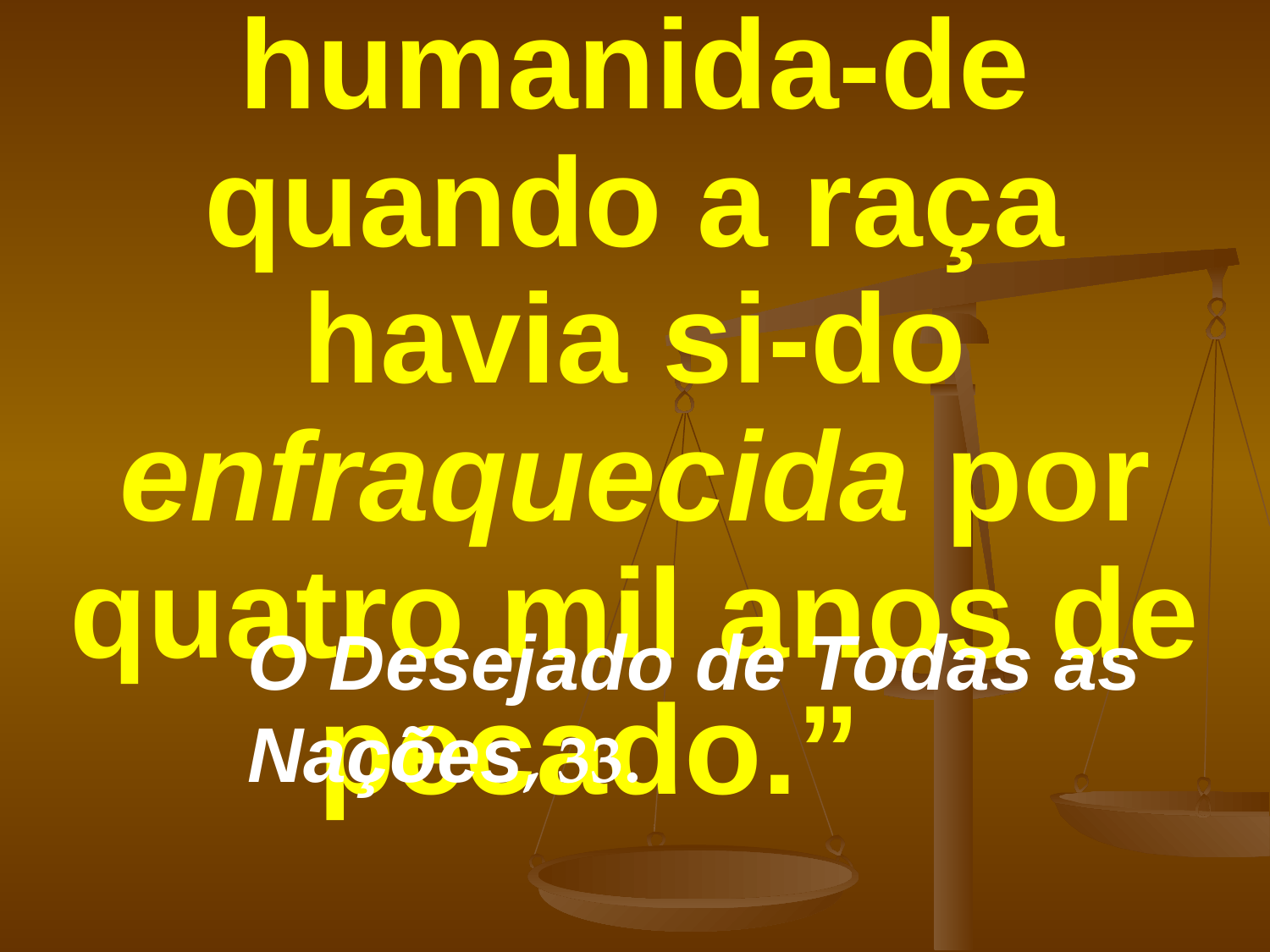

# “Jesus aceitou a humanida-de quando a raça havia si-do enfraquecida por quatro mil anos de pecado.”
O Desejado de Todas as Nações, 33.